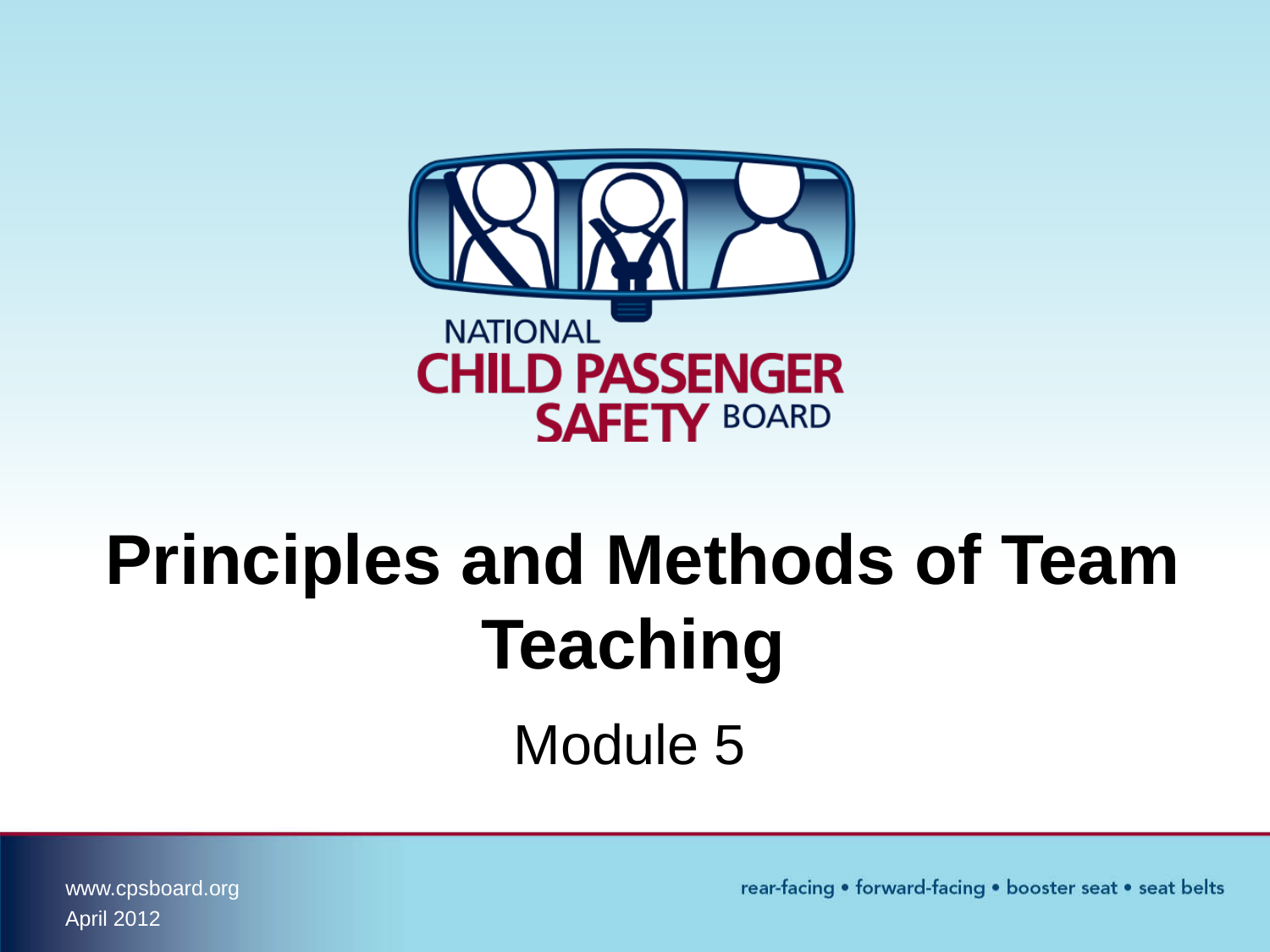

Principles and Methods of Team Teaching
Module 5